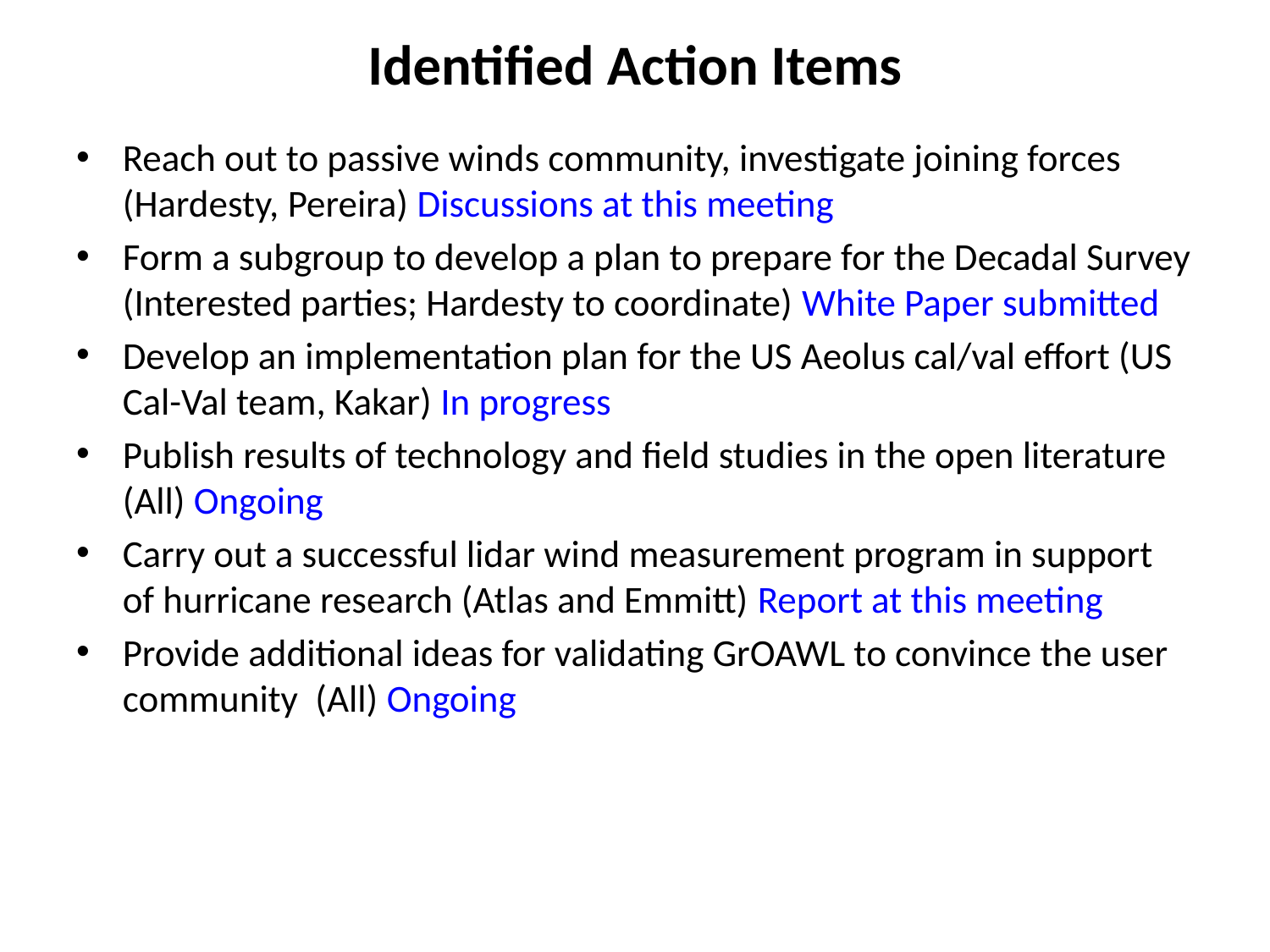

# Identified Action Items
Reach out to passive winds community, investigate joining forces (Hardesty, Pereira) Discussions at this meeting
Form a subgroup to develop a plan to prepare for the Decadal Survey (Interested parties; Hardesty to coordinate) White Paper submitted
Develop an implementation plan for the US Aeolus cal/val effort (US Cal-Val team, Kakar) In progress
Publish results of technology and field studies in the open literature (All) Ongoing
Carry out a successful lidar wind measurement program in support of hurricane research (Atlas and Emmitt) Report at this meeting
Provide additional ideas for validating GrOAWL to convince the user community  (All) Ongoing